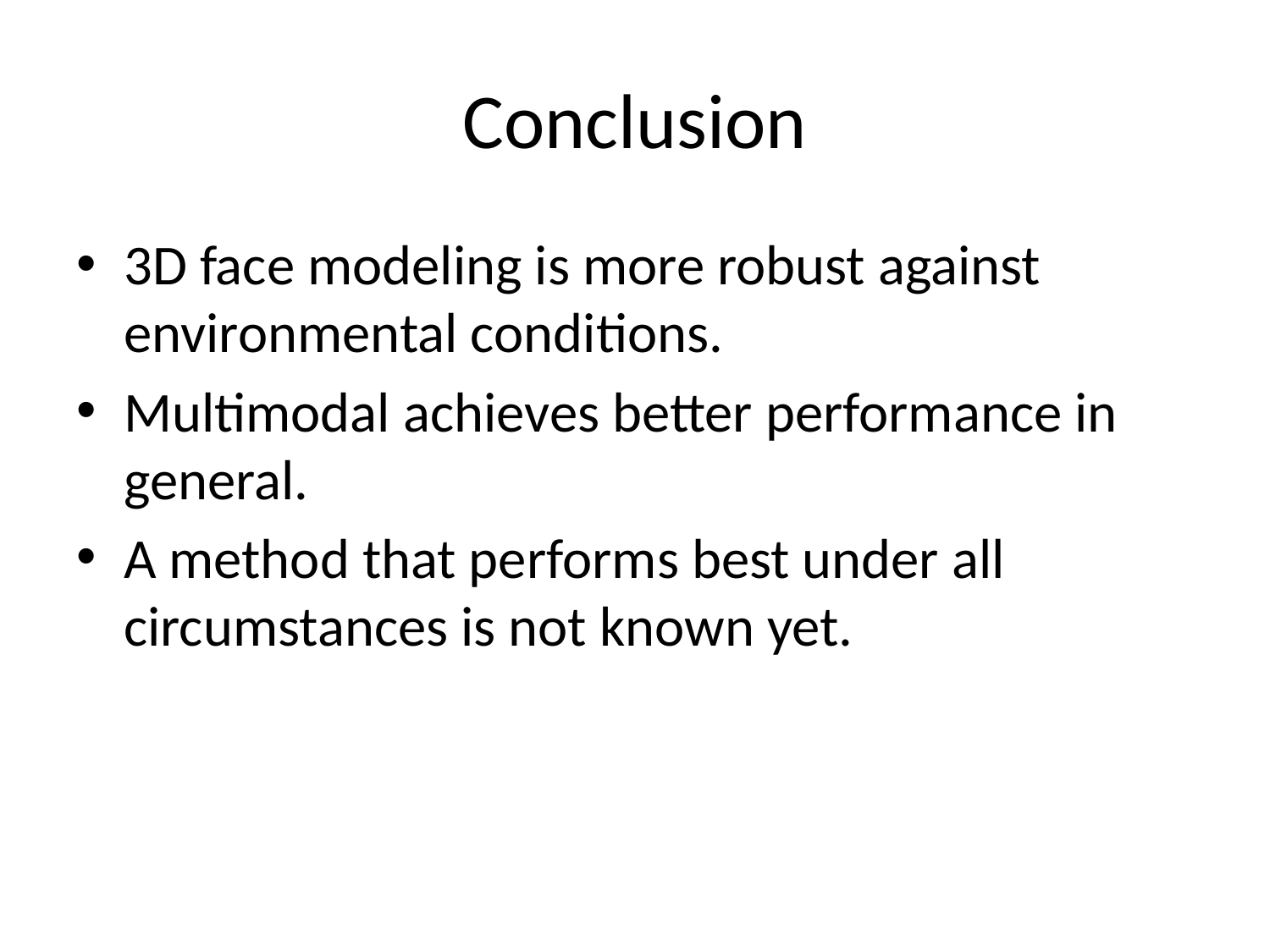

# Conclusion
3D face modeling is more robust against environmental conditions.
Multimodal achieves better performance in general.
A method that performs best under all circumstances is not known yet.